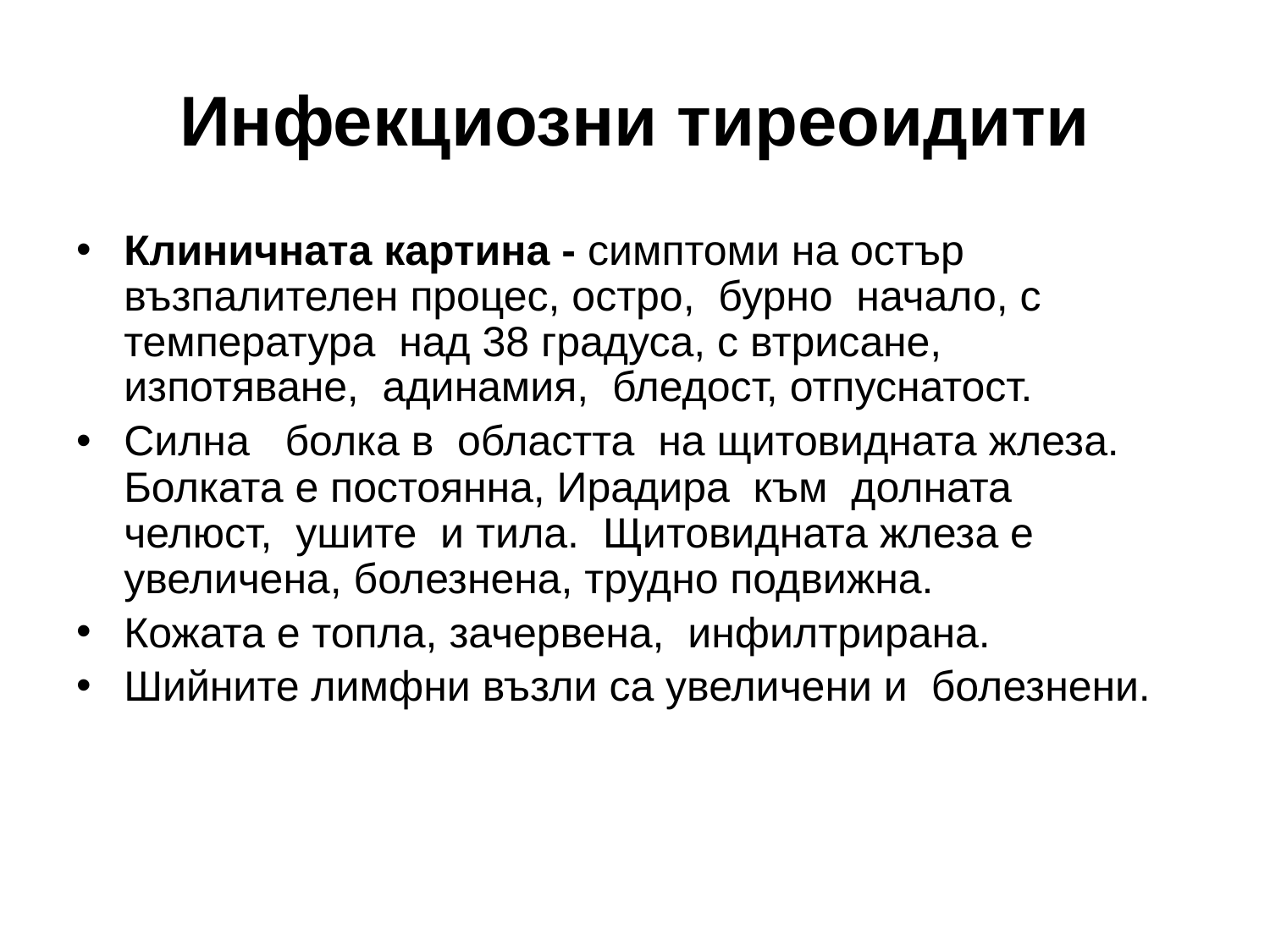

# Инфекциозни тиреоидити
Клиничната картина - симптоми на остър възпалителен процес, остро,  бурно  начало, с температура  над 38 градуса, с втрисане,  изпотяване,  адинамия,  бледост, отпуснатост.
Силна   болка в  областта  на щитовидната жлеза. Болката е постоянна, Ирадира  към  долната  челюст,  ушите  и тила.  Щитовидната жлеза е  увеличена, болезнена, трудно подвижна.
Кожата е топла, зачервена,  инфилтрирана.
Шийните лимфни възли са увеличени и  болезнени.